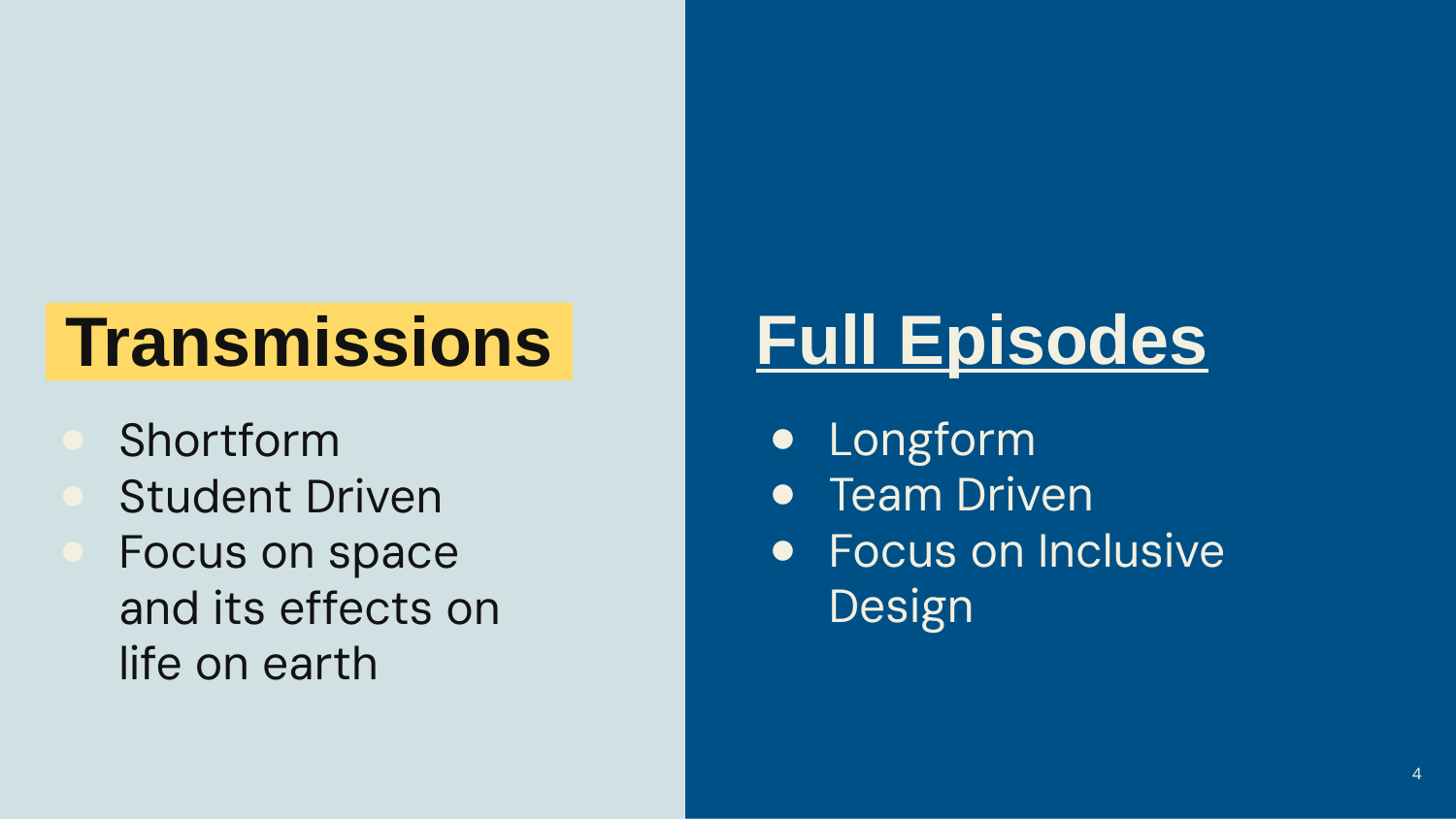

Full Episodes
# Transmissions.
Longform
Team Driven
Focus on Inclusive Design
Shortform
Student Driven
Focus on space and its effects on life on earth
4